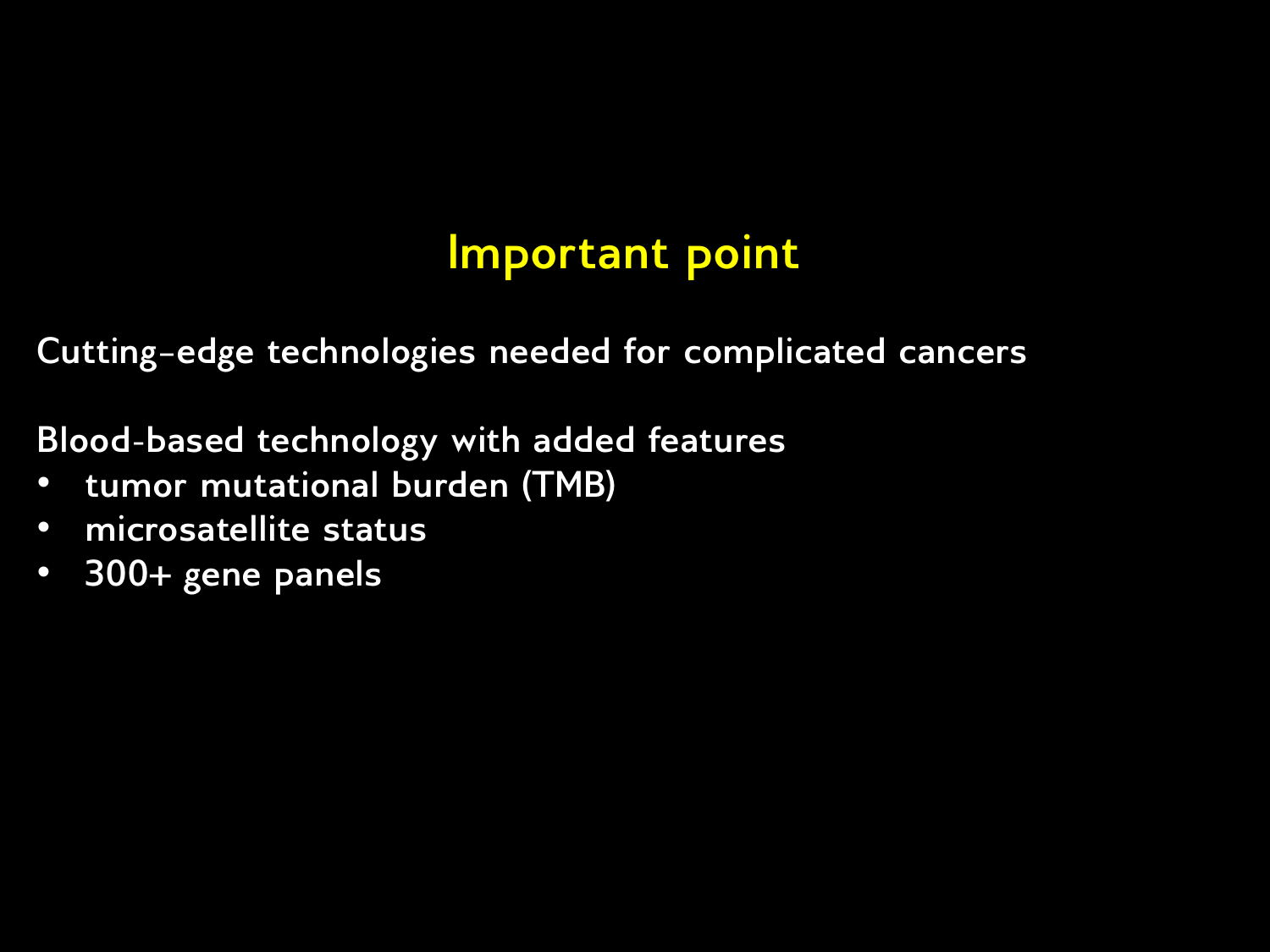

Important point
                      Important point

Cutting–edge technologies needed for complicated cancers

Blood-based technology with added features
tumor mutational burden (TMB)
microsatellite status
300+ gene panels